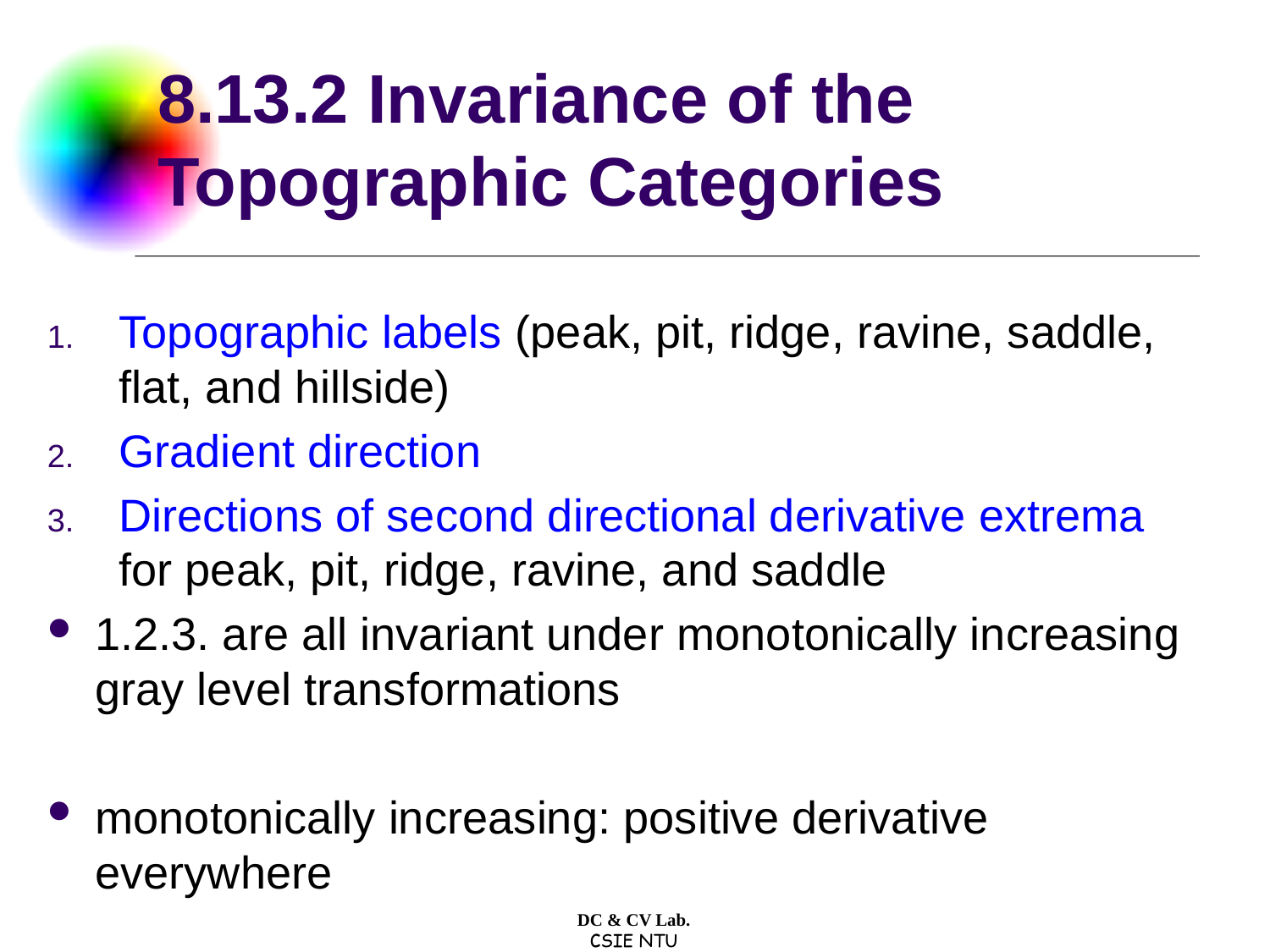

# 8.13.2 Invariance of the Topographic Categories
Topographic labels (peak, pit, ridge, ravine, saddle, flat, and hillside)
Gradient direction
Directions of second directional derivative extrema for peak, pit, ridge, ravine, and saddle
1.2.3. are all invariant under monotonically increasing gray level transformations

monotonically increasing: positive derivative everywhere

DC & CV Lab.
CSIE NTU